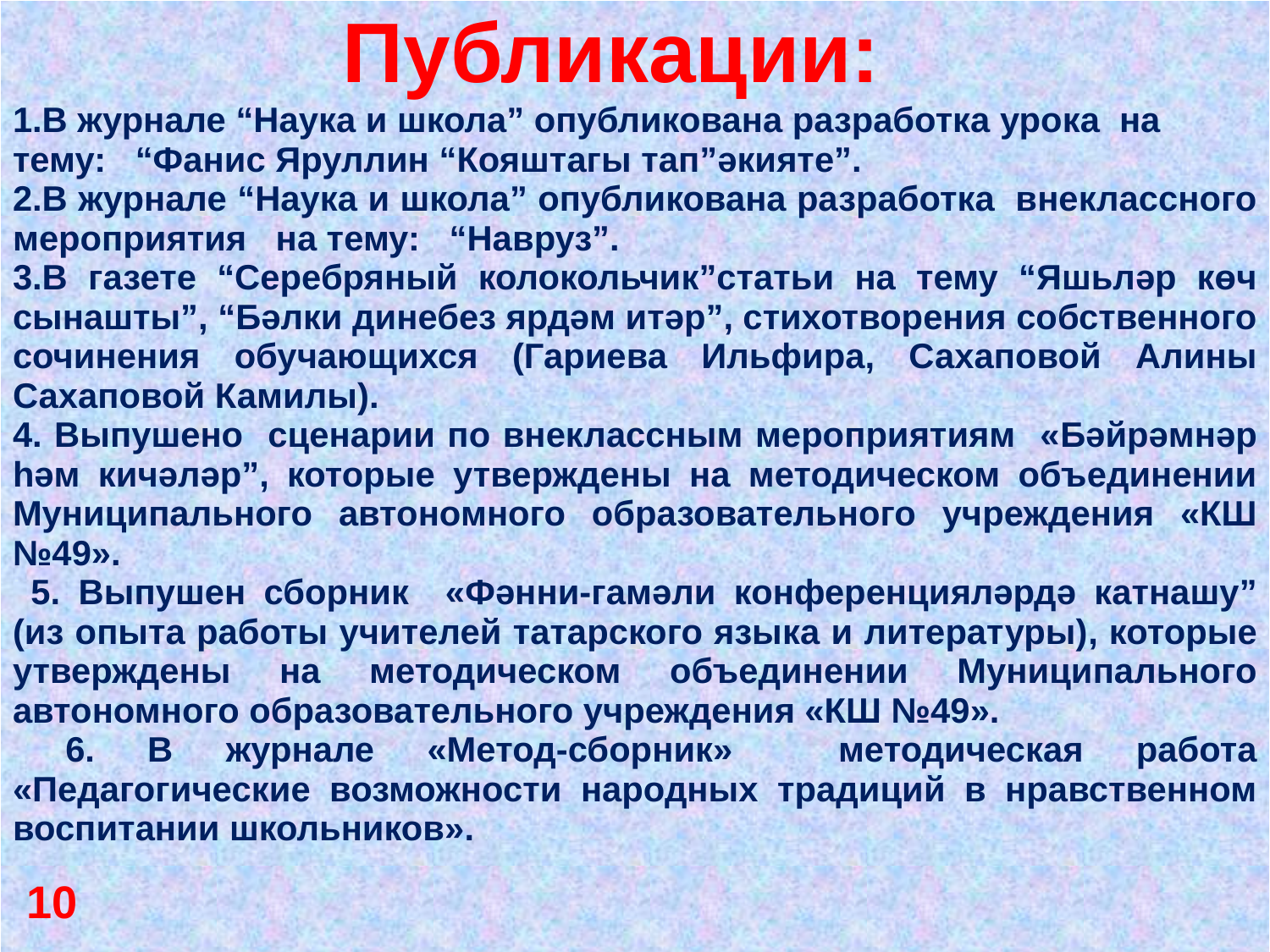

| Публикации: 1.В журнале “Наука и школа” опубликована разработка урока на тему: “Фанис Яруллин “Кояштагы тап”әкияте”. 2.В журнале “Наука и школа” опубликована разработка внеклассного мероприятия на тему: “Навруз”. 3.В газете “Серебряный колокольчик”статьи на тему “Яшьләр көч сынашты”, “Бәлки динебез ярдәм итәр”, стихотворения собственного сочинения обучающихся (Гариева Ильфира, Сахаповой Алины Сахаповой Камилы). 4. Выпушено сценарии по внеклассным мероприятиям «Бәйрәмнәр һәм кичәләр”, которые утверждены на методическом объединении Муниципального автономного образовательного учреждения «КШ №49». 5. Выпушен сборник «Фәнни-гамәли конференцияләрдә катнашу” (из опыта работы учителей татарского языка и литературы), которые утверждены на методическом объединении Муниципального автономного образовательного учреждения «КШ №49». 6. В журнале «Метод-сборник» методическая работа «Педагогические возможности народных традиций в нравственном воспитании школьников». |
| --- |
|  |
| --- |

10